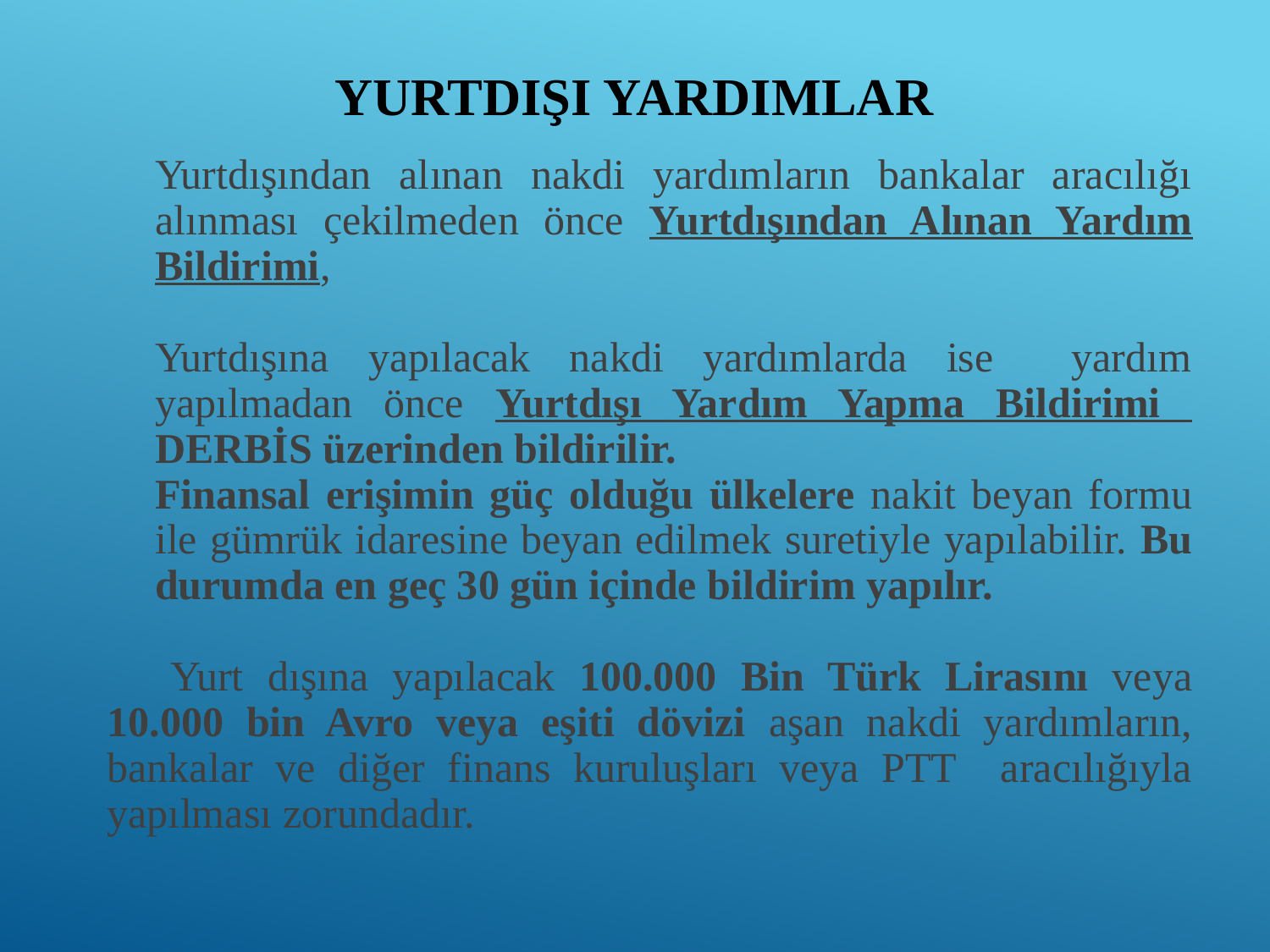

YURTDIŞI YARDIMLAR
Yurtdışından alınan nakdi yardımların bankalar aracılığı alınması çekilmeden önce Yurtdışından Alınan Yardım Bildirimi,

Yurtdışına yapılacak nakdi yardımlarda ise  yardım yapılmadan önce Yurtdışı Yardım Yapma Bildirimi  DERBİS üzerinden bildirilir.
Finansal erişimin güç olduğu ülkelere nakit beyan formu ile gümrük idaresine beyan edilmek suretiyle yapılabilir. Bu durumda en geç 30 gün içinde bildirim yapılır.

	Yurt dışına yapılacak 100.000 Bin Türk Lirasını veya 10.000 bin Avro veya eşiti dövizi aşan nakdi yardımların, bankalar ve diğer finans kuruluşları veya PTT  aracılığıyla yapılması zorundadır.